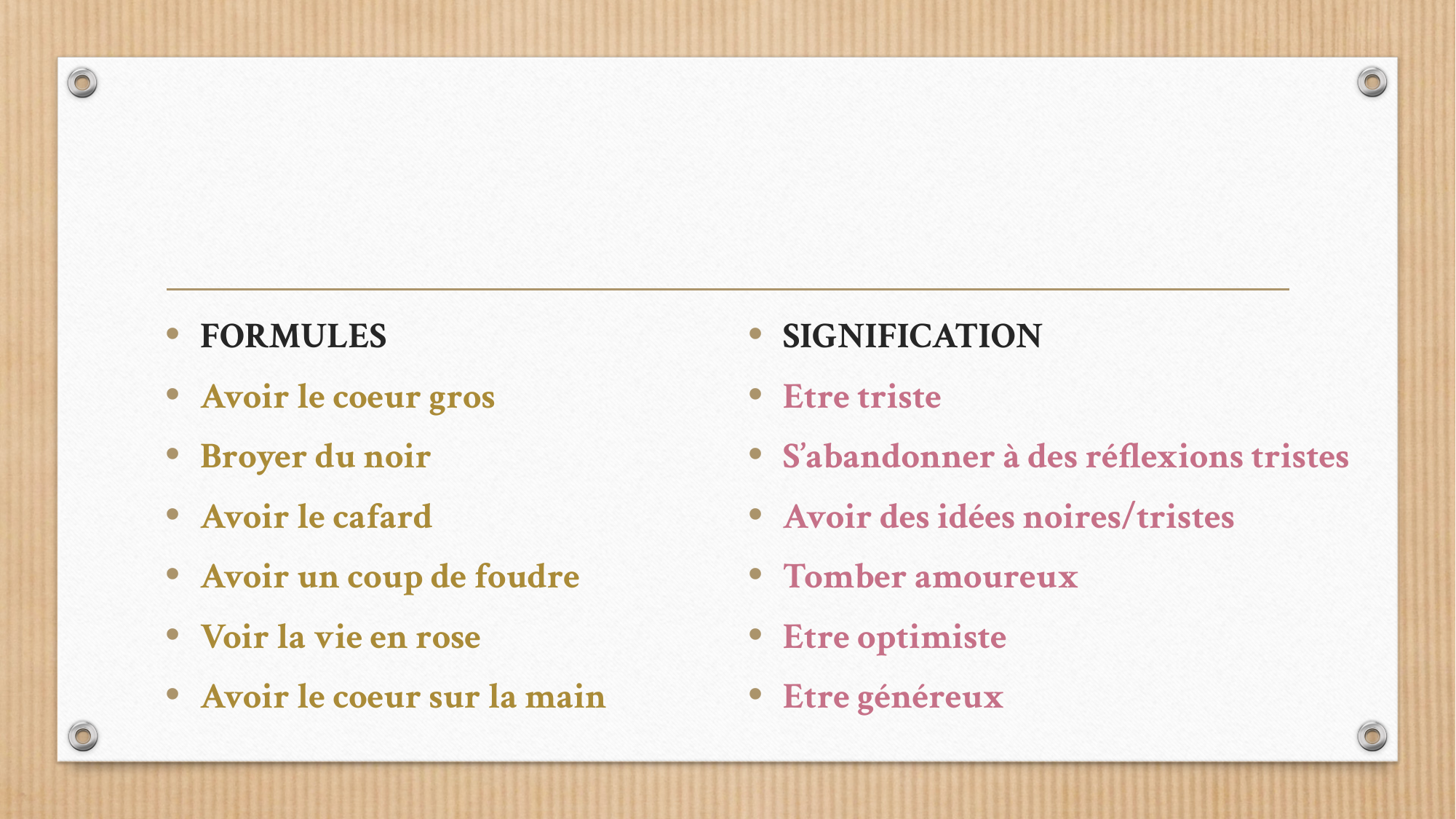

#
FORMULES
Avoir le coeur gros
Broyer du noir
Avoir le cafard
Avoir un coup de foudre
Voir la vie en rose
Avoir le coeur sur la main
SIGNIFICATION
Etre triste
S’abandonner à des réflexions tristes
Avoir des idées noires/tristes
Tomber amoureux
Etre optimiste
Etre généreux